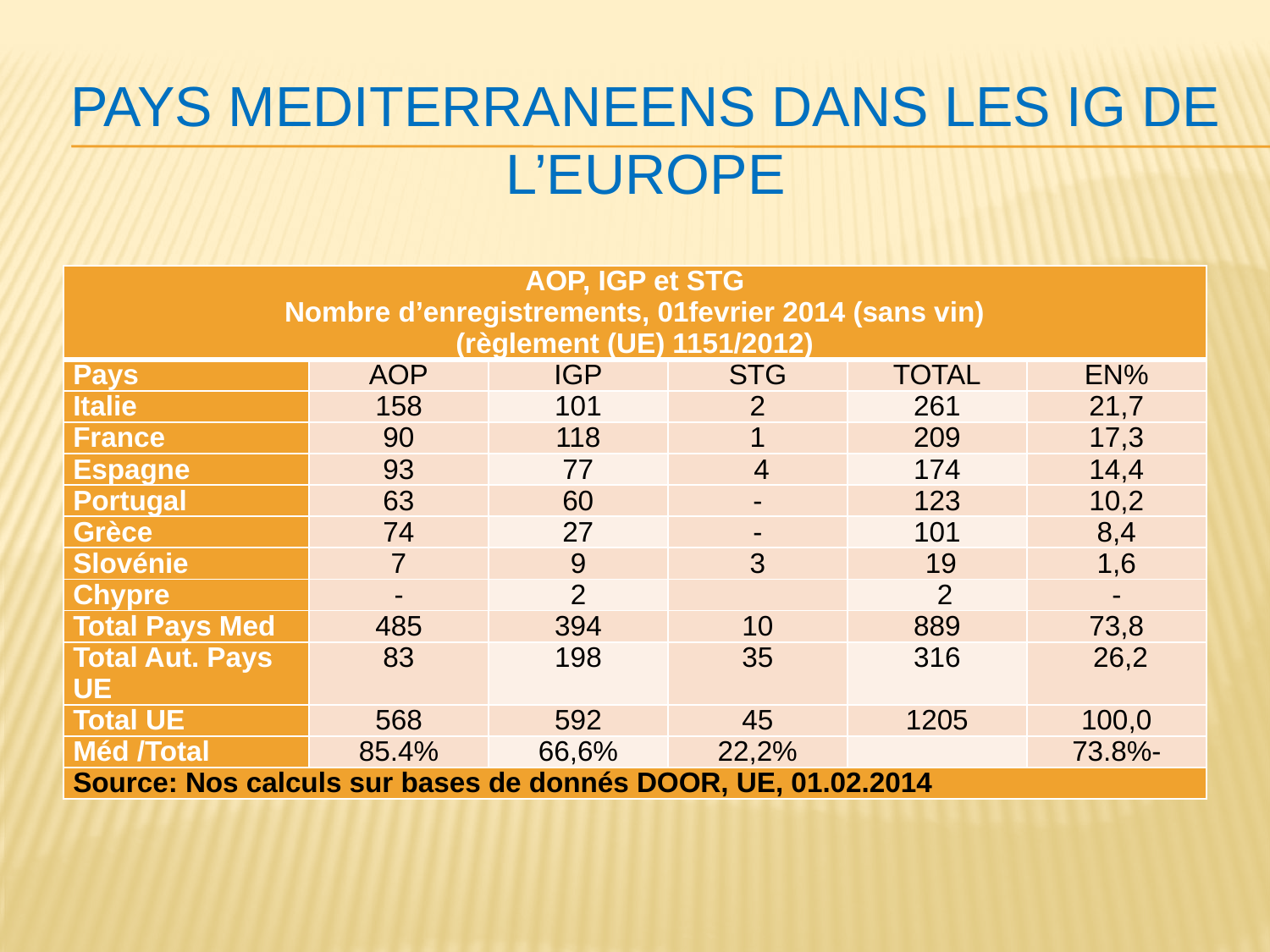

# Pays MEditerranEens dans les IG de l’Europe
| AOP, IGP et STG Nombre d’enregistrements, 01fevrier 2014 (sans vin) (règlement (UE) 1151/2012) |  |  |  |  |  |
| --- | --- | --- | --- | --- | --- |
| Pays | AOP | IGP | STG | TOTAL | EN% |
| Italie | 158 | 101 | 2 | 261 | 21,7 |
| France | 90 | 118 | 1 | 209 | 17,3 |
| Espagne | 93 | 77 | 4 | 174 | 14,4 |
| Portugal | 63 | 60 | - | 123 | 10,2 |
| Grèce | 74 | 27 | - | 101 | 8,4 |
| Slovénie | 7 | 9 | 3 | 19 | 1,6 |
| Chypre | - | 2 |  | 2 | - |
| Total Pays Med | 485 | 394 | 10 | 889 | 73,8 |
| Total Aut. Pays UE | 83 | 198 | 35 | 316 | 26,2 |
| Total UE | 568 | 592 | 45 | 1205 | 100,0 |
| Méd /Total | 85.4% | 66,6% | 22,2% |  | 73.8%- |
| Source: Nos calculs sur bases de donnés DOOR, UE, 01.02.2014 |  |  |  |  |  |